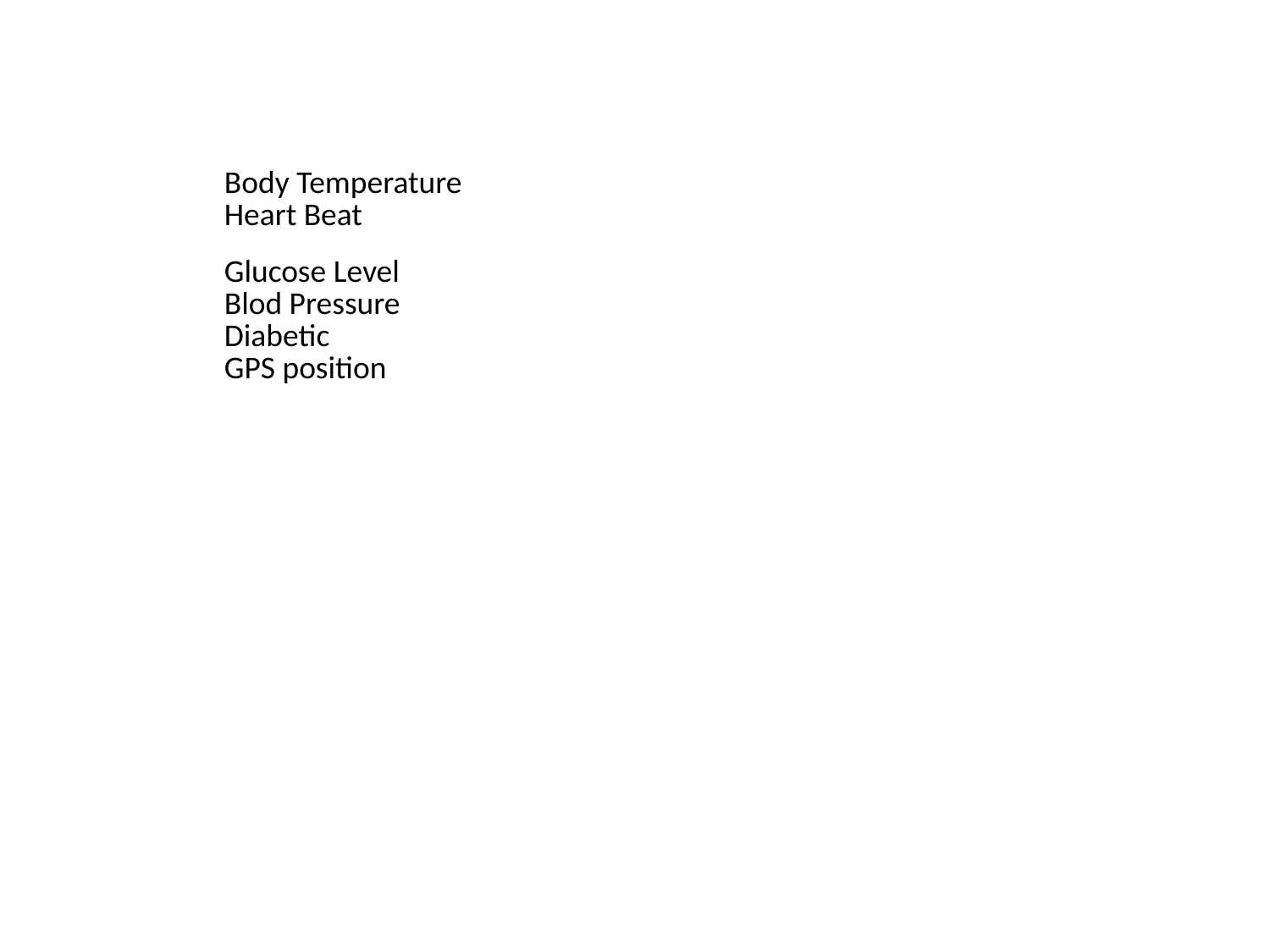

| Body Temperature Heart Beat |
| --- |
| Glucose Level Blod Pressure Diabetic GPS position |
|  |
|  |
|  |